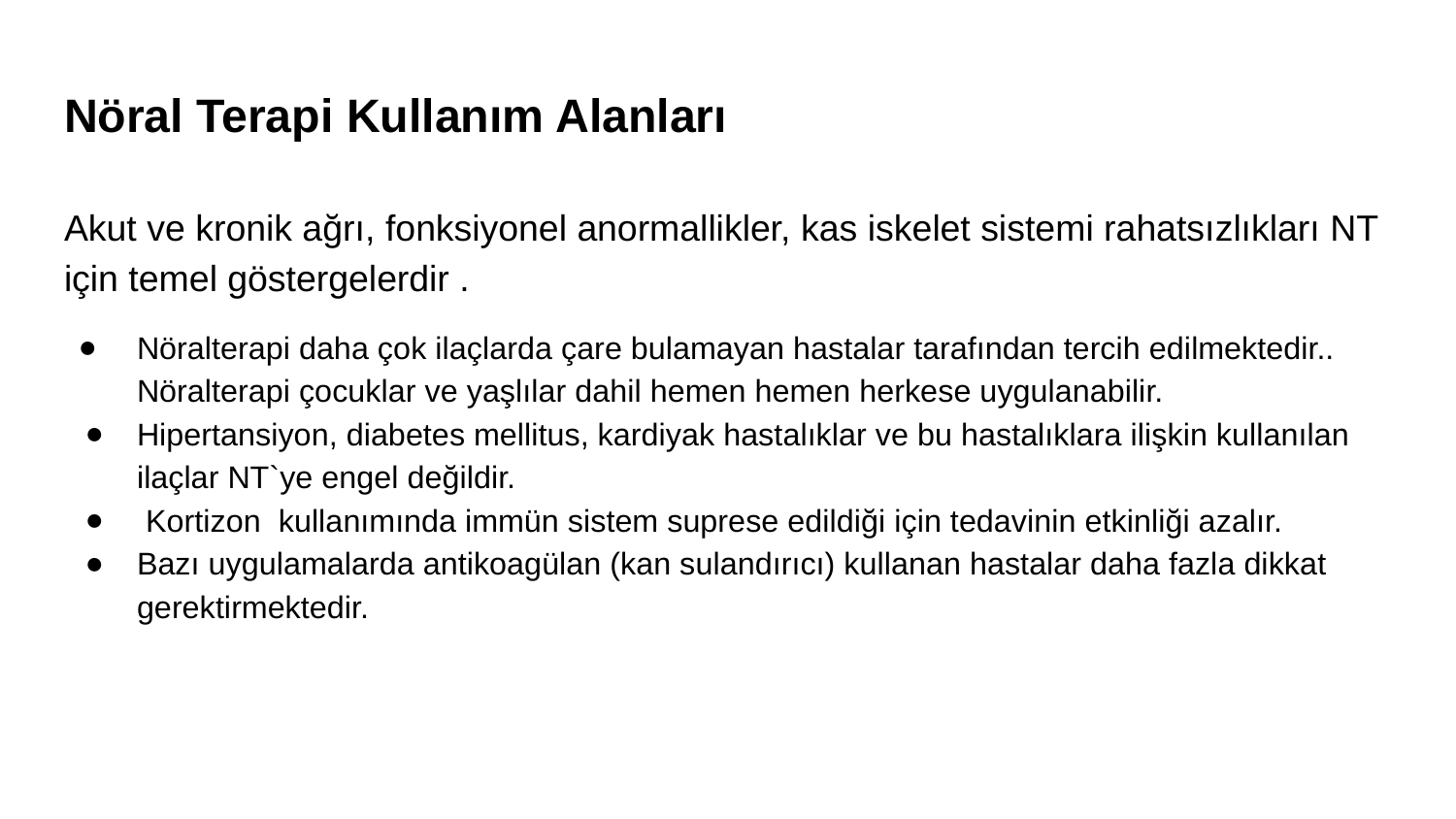

# Nöral Terapi Kullanım Alanları
Akut ve kronik ağrı, fonksiyonel anormallikler, kas iskelet sistemi rahatsızlıkları NT için temel göstergelerdir .
Nöralterapi daha çok ilaçlarda çare bulamayan hastalar tarafından tercih edilmektedir.. Nöralterapi çocuklar ve yaşlılar dahil hemen hemen herkese uygulanabilir.
Hipertansiyon, diabetes mellitus, kardiyak hastalıklar ve bu hastalıklara ilişkin kullanılan ilaçlar NT`ye engel değildir.
 Kortizon  kullanımında immün sistem suprese edildiği için tedavinin etkinliği azalır.
Bazı uygulamalarda antikoagülan (kan sulandırıcı) kullanan hastalar daha fazla dikkat gerektirmektedir.